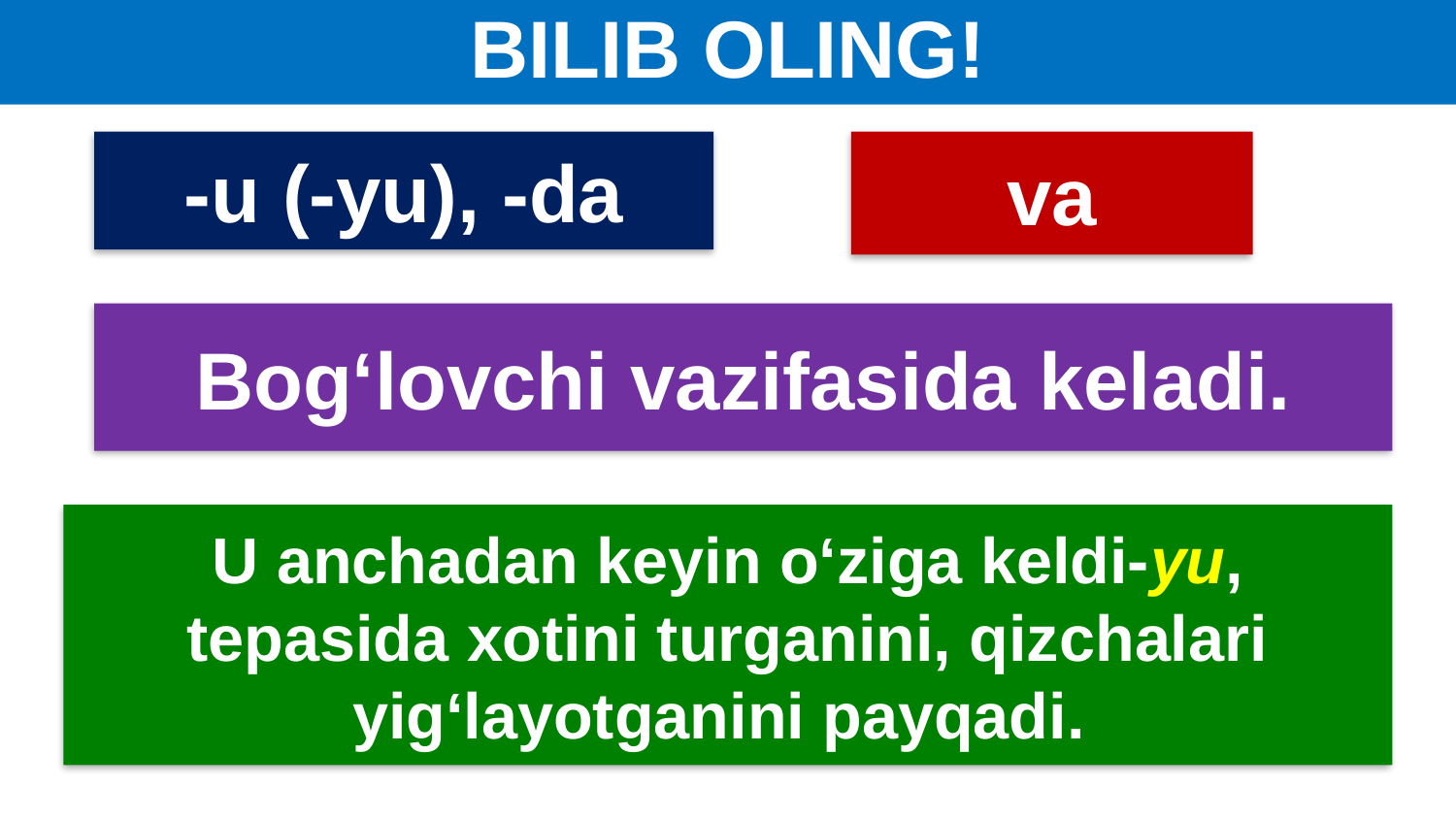

# BILIB OLING!
-u (-yu), -da
va
Bog‘lovchi vazifasida keladi.
U anchadan keyin o‘ziga keldi-yu, tepasida xotini turganini, qizchalari yig‘layotganini payqadi.